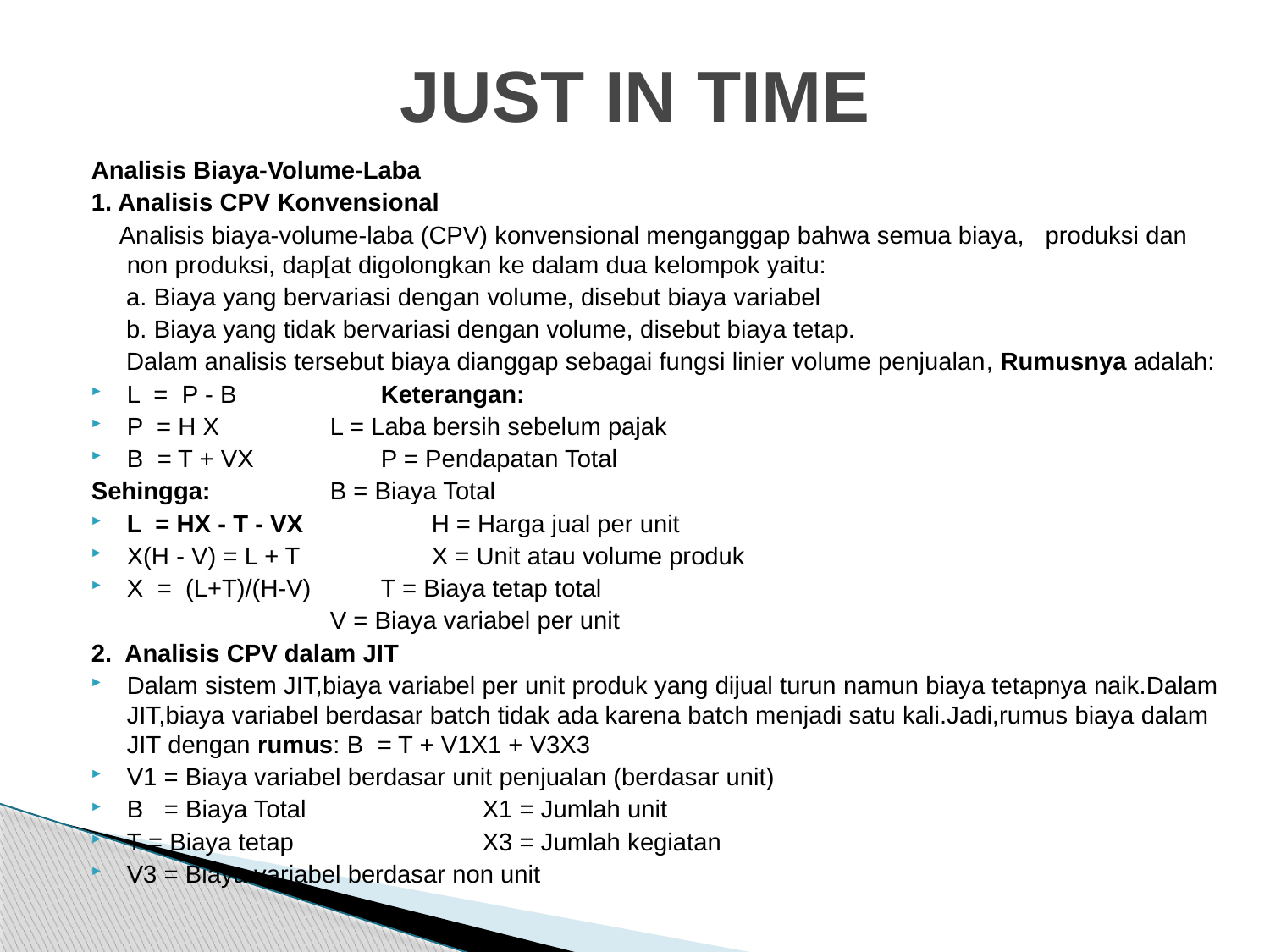

# JUST IN TIME
Analisis Biaya-Volume-Laba
1. Analisis CPV Konvensional
    Analisis biaya-volume-laba (CPV) konvensional menganggap bahwa semua biaya,   produksi dan non produksi, dap[at digolongkan ke dalam dua kelompok yaitu:
     a. Biaya yang bervariasi dengan volume, disebut biaya variabel
     b. Biaya yang tidak bervariasi dengan volume, disebut biaya tetap.
     Dalam analisis tersebut biaya dianggap sebagai fungsi linier volume penjualan, Rumusnya adalah:
L  =  P - B			Keterangan:
P  = H X			L = Laba bersih sebelum pajak
B  = T + VX			P = Pendapatan Total
Sehingga:			B = Biaya Total
L  = HX - T - VX			H = Harga jual per unit
X(H - V) = L + T			X = Unit atau volume produk
X  =  (L+T)/(H-V)		T = Biaya tetap total
                  			V = Biaya variabel per unit
2.  Analisis CPV dalam JIT
Dalam sistem JIT,biaya variabel per unit produk yang dijual turun namun biaya tetapnya naik.Dalam JIT,biaya variabel berdasar batch tidak ada karena batch menjadi satu kali.Jadi,rumus biaya dalam JIT dengan rumus: B  = T + V1X1 + V3X3
V1 = Biaya variabel berdasar unit penjualan (berdasar unit)
B   = Biaya Total				X1 = Jumlah unit
T = Biaya tetap				X3 = Jumlah kegiatan
V3 = Biaya variabel berdasar non unit